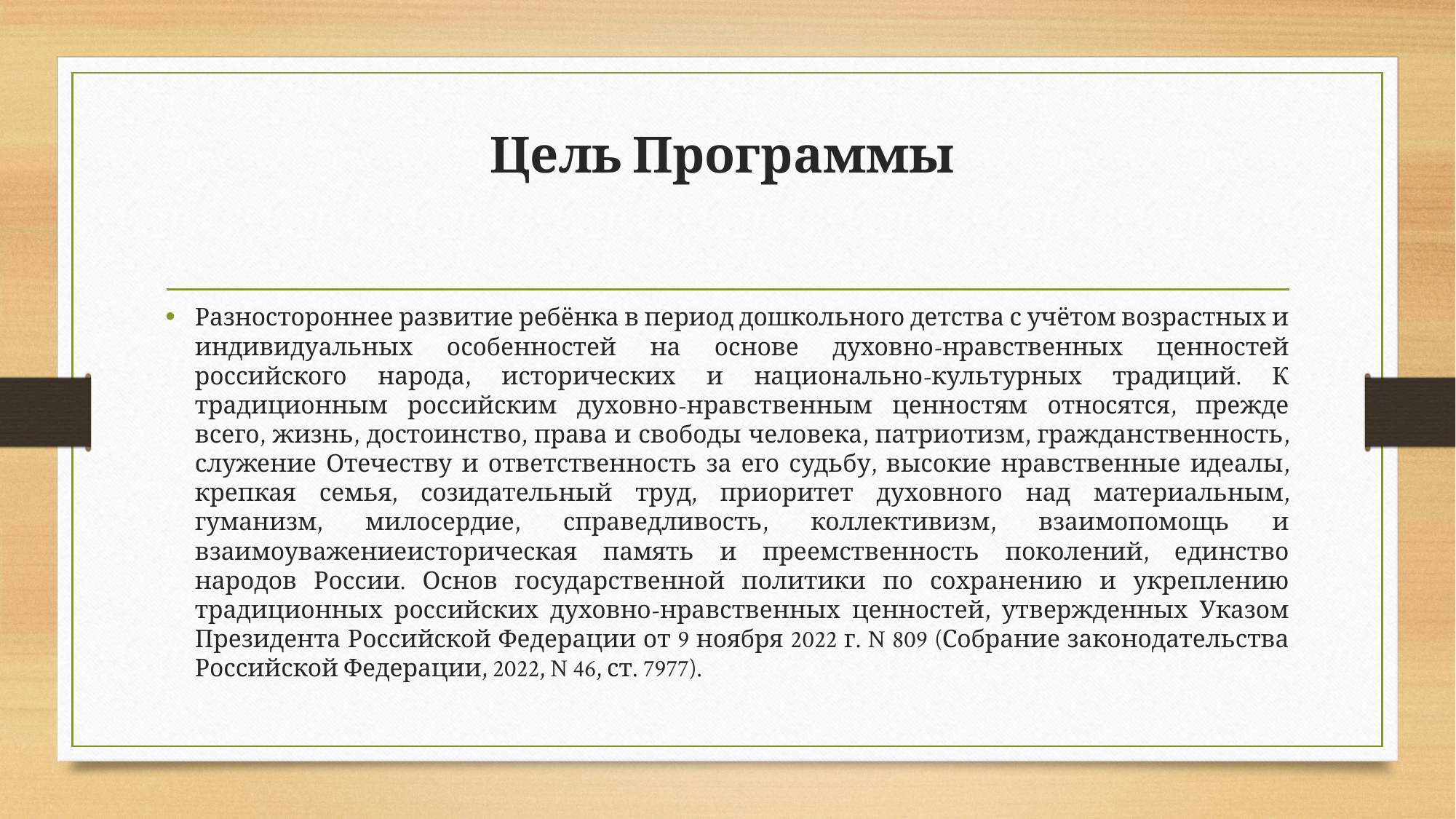

# Цель Программы
Разностороннее развитие ребёнка в период дошкольного детства с учётом возрастных и индивидуальных особенностей на основе духовно-нравственных ценностей российского народа, исторических и национально-культурных традиций. К традиционным российским духовно-нравственным ценностям относятся, прежде всего, жизнь, достоинство, права и свободы человека, патриотизм, гражданственность, служение Отечеству и ответственность за его судьбу, высокие нравственные идеалы, крепкая семья, созидательный труд, приоритет духовного над материальным, гуманизм, милосердие, справедливость, коллективизм, взаимопомощь и взаимоуважениеисторическая память и преемственность поколений, единство народов России. Основ государственной политики по сохранению и укреплению традиционных российских духовно-нравственных ценностей, утвержденных Указом Президента Российской Федерации от 9 ноября 2022 г. N 809 (Собрание законодательства Российской Федерации, 2022, N 46, ст. 7977).